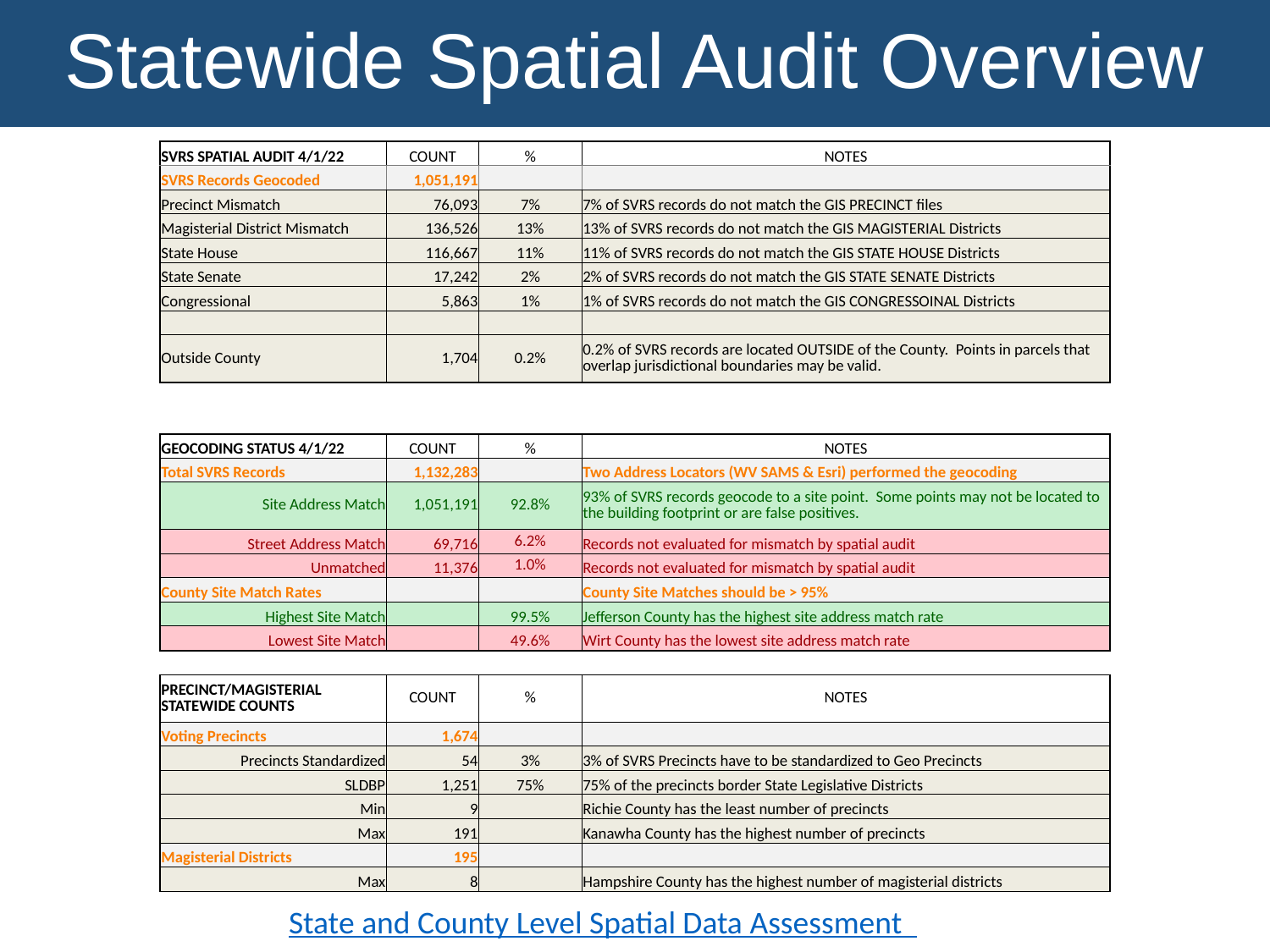

Statewide Spatial Audit Overview
| SVRS SPATIAL AUDIT 4/1/22 | COUNT | % | NOTES |
| --- | --- | --- | --- |
| SVRS Records Geocoded | 1,051,191 |  |  |
| Precinct Mismatch | 76,093 | 7% | 7% of SVRS records do not match the GIS PRECINCT files |
| Magisterial District Mismatch | 136,526 | 13% | 13% of SVRS records do not match the GIS MAGISTERIAL Districts |
| State House | 116,667 | 11% | 11% of SVRS records do not match the GIS STATE HOUSE Districts |
| State Senate | 17,242 | 2% | 2% of SVRS records do not match the GIS STATE SENATE Districts |
| Congressional | 5,863 | 1% | 1% of SVRS records do not match the GIS CONGRESSOINAL Districts |
|  |  |  |  |
| Outside County | 1,704 | 0.2% | 0.2% of SVRS records are located OUTSIDE of the County. Points in parcels that overlap jurisdictional boundaries may be valid. |
|  |  |  |  |
|  |  |  |  |
| GEOCODING STATUS 4/1/22 | COUNT | % | NOTES |
| Total SVRS Records | 1,132,283 |  | Two Address Locators (WV SAMS & Esri) performed the geocoding |
| Site Address Match | 1,051,191 | 92.8% | 93% of SVRS records geocode to a site point. Some points may not be located to the building footprint or are false positives. |
| Street Address Match | 69,716 | 6.2% | Records not evaluated for mismatch by spatial audit |
| Unmatched | 11,376 | 1.0% | Records not evaluated for mismatch by spatial audit |
| County Site Match Rates |  |  | County Site Matches should be > 95% |
| Highest Site Match |  | 99.5% | Jefferson County has the highest site address match rate |
| Lowest Site Match |  | 49.6% | Wirt County has the lowest site address match rate |
|  |  |  |  |
| PRECINCT/MAGISTERIAL STATEWIDE COUNTS | COUNT | % | NOTES |
| Voting Precincts | 1,674 |  |  |
| Precincts Standardized | 54 | 3% | 3% of SVRS Precincts have to be standardized to Geo Precincts |
| SLDBP | 1,251 | 75% | 75% of the precincts border State Legislative Districts |
| Min | 9 |  | Richie County has the least number of precincts |
| Max | 191 |  | Kanawha County has the highest number of precincts |
| Magisterial Districts | 195 |  |  |
| Max | 8 |  | Hampshire County has the highest number of magisterial districts |
State and County Level Spatial Data Assessment